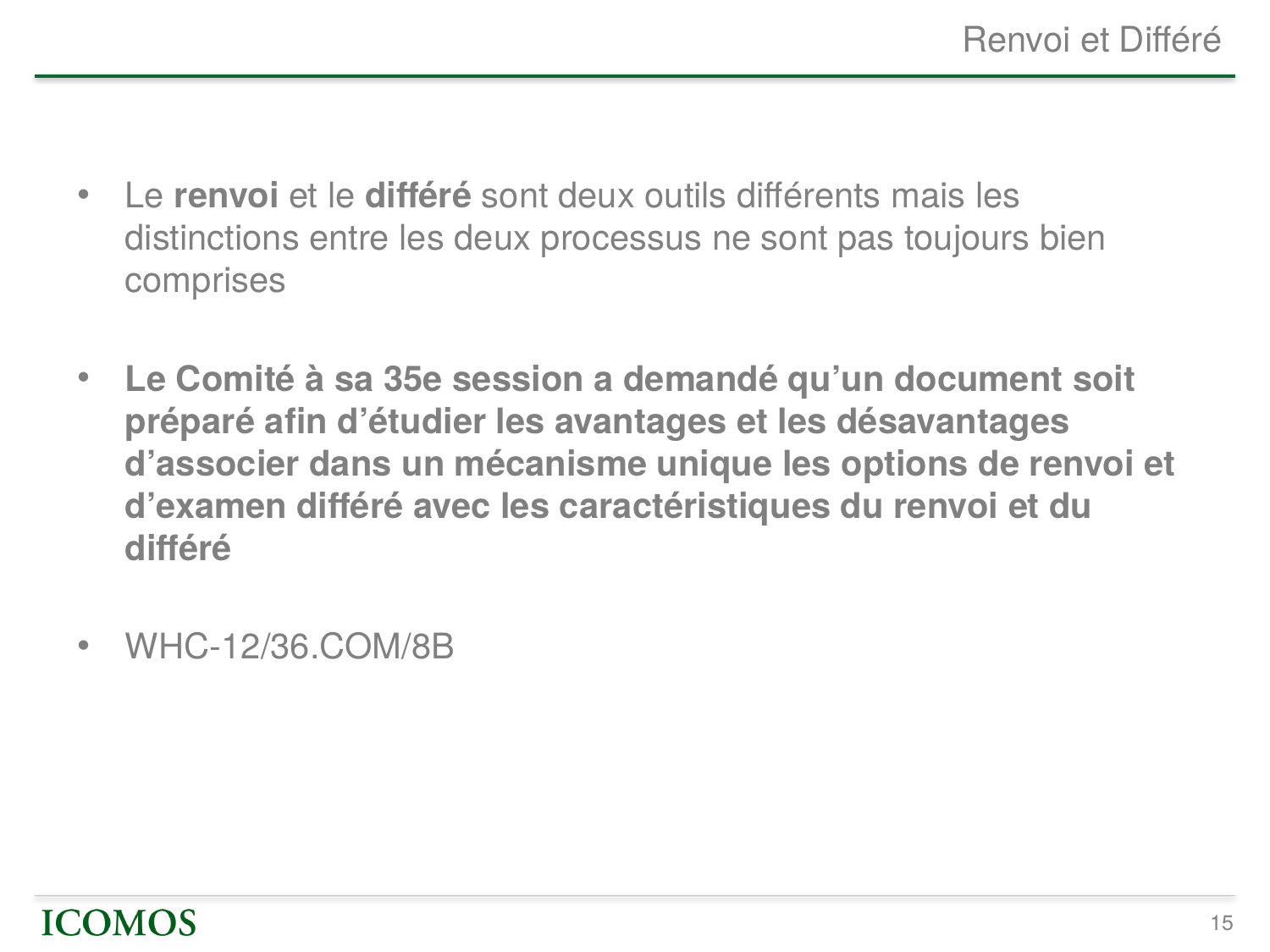

# Renvoi et Différé
Le renvoi et le différé sont deux outils différents mais les distinctions entre les deux processus ne sont pas toujours bien comprises

Le Comité à sa 35e session a demandé qu’un document soit préparé afin d’étudier les avantages et les désavantages d’associer dans un mécanisme unique les options de renvoi et d’examen différé avec les caractéristiques du renvoi et du différé

WHC-12/36.COM/8B
15